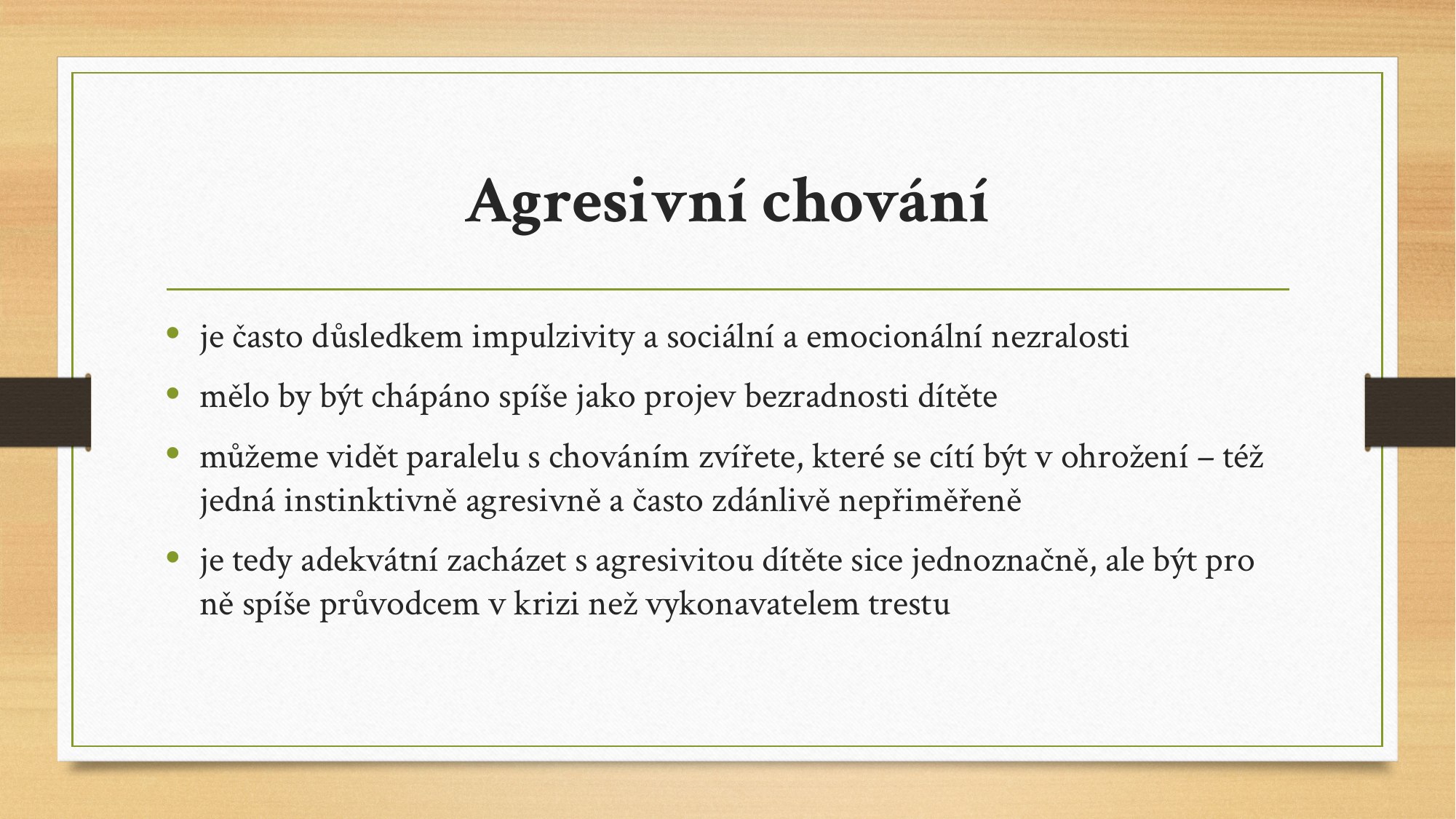

# Agresivní chování
je často důsledkem impulzivity a sociální a emocionální nezralosti
mělo by být chápáno spíše jako projev bezradnosti dítěte
můžeme vidět paralelu s chováním zvířete, které se cítí být v ohrožení – též jedná instinktivně agresivně a často zdánlivě nepřiměřeně
je tedy adekvátní zacházet s agresivitou dítěte sice jednoznačně, ale být pro ně spíše průvodcem v krizi než vykonavatelem trestu